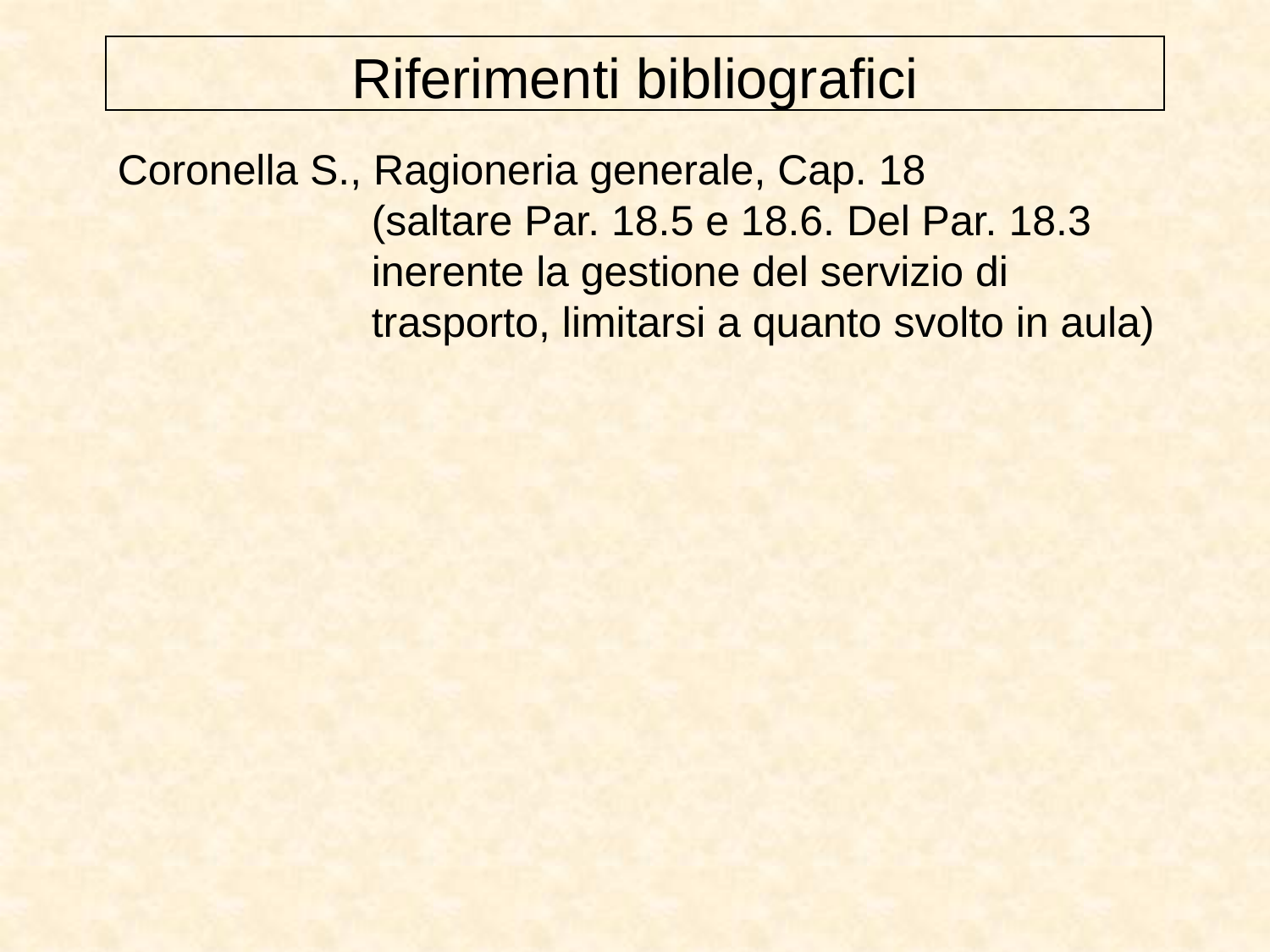

Riferimenti bibliografici
Coronella S., Ragioneria generale, Cap. 18
		(saltare Par. 18.5 e 18.6. Del Par. 18.3 			inerente la gestione del servizio di 			trasporto, limitarsi a quanto svolto in aula)